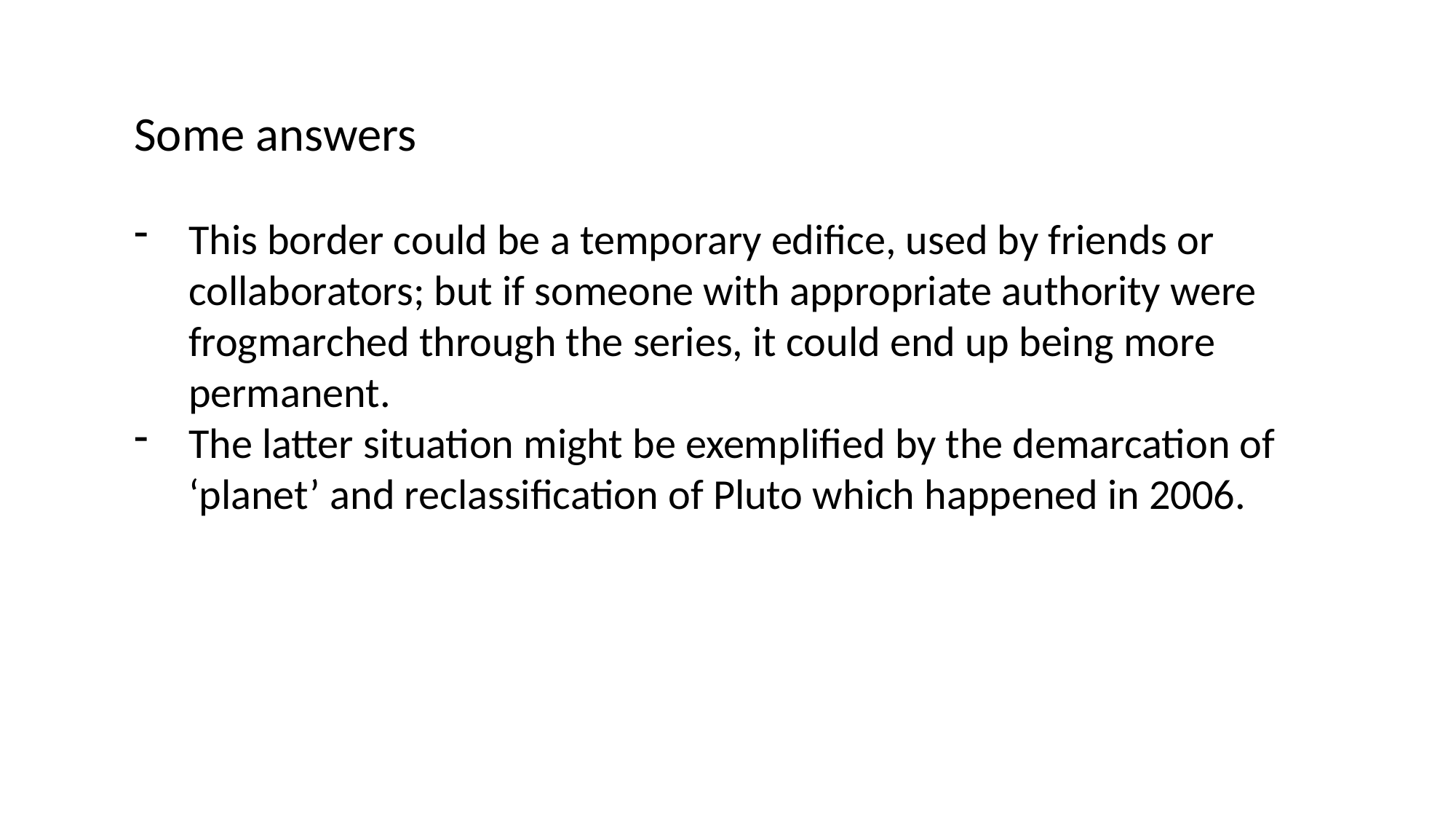

Some answers

This border could be a temporary edifice, used by friends or collaborators; but if someone with appropriate authority were frogmarched through the series, it could end up being more permanent.
The latter situation might be exemplified by the demarcation of ‘planet’ and reclassification of Pluto which happened in 2006.